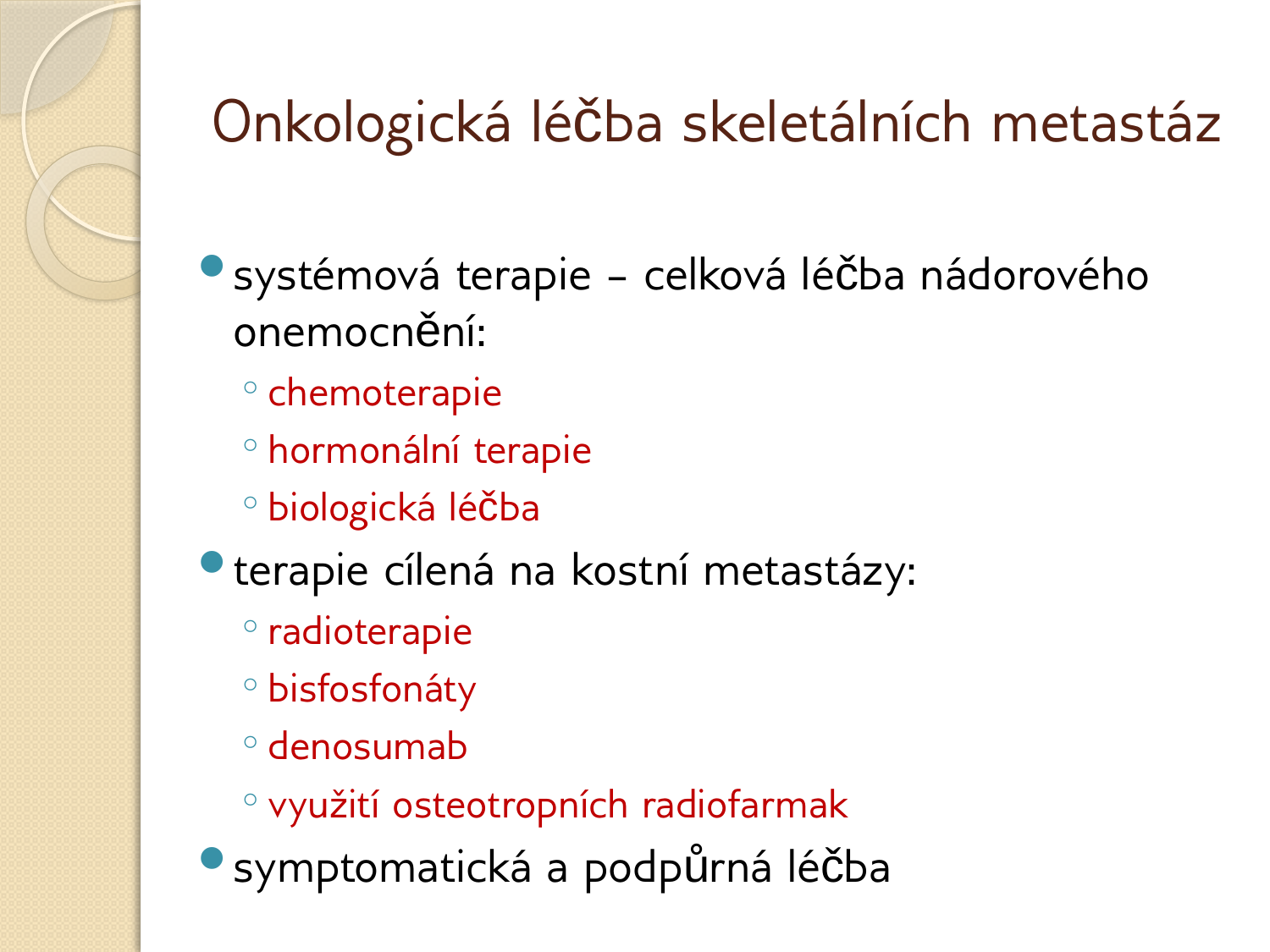

# Onkologická léčba skeletálních metastáz
systémová terapie – celková léčba nádorového onemocnění:
chemoterapie
hormonální terapie
biologická léčba
terapie cílená na kostní metastázy:
radioterapie
bisfosfonáty
denosumab
využití osteotropních radiofarmak
symptomatická a podpůrná léčba